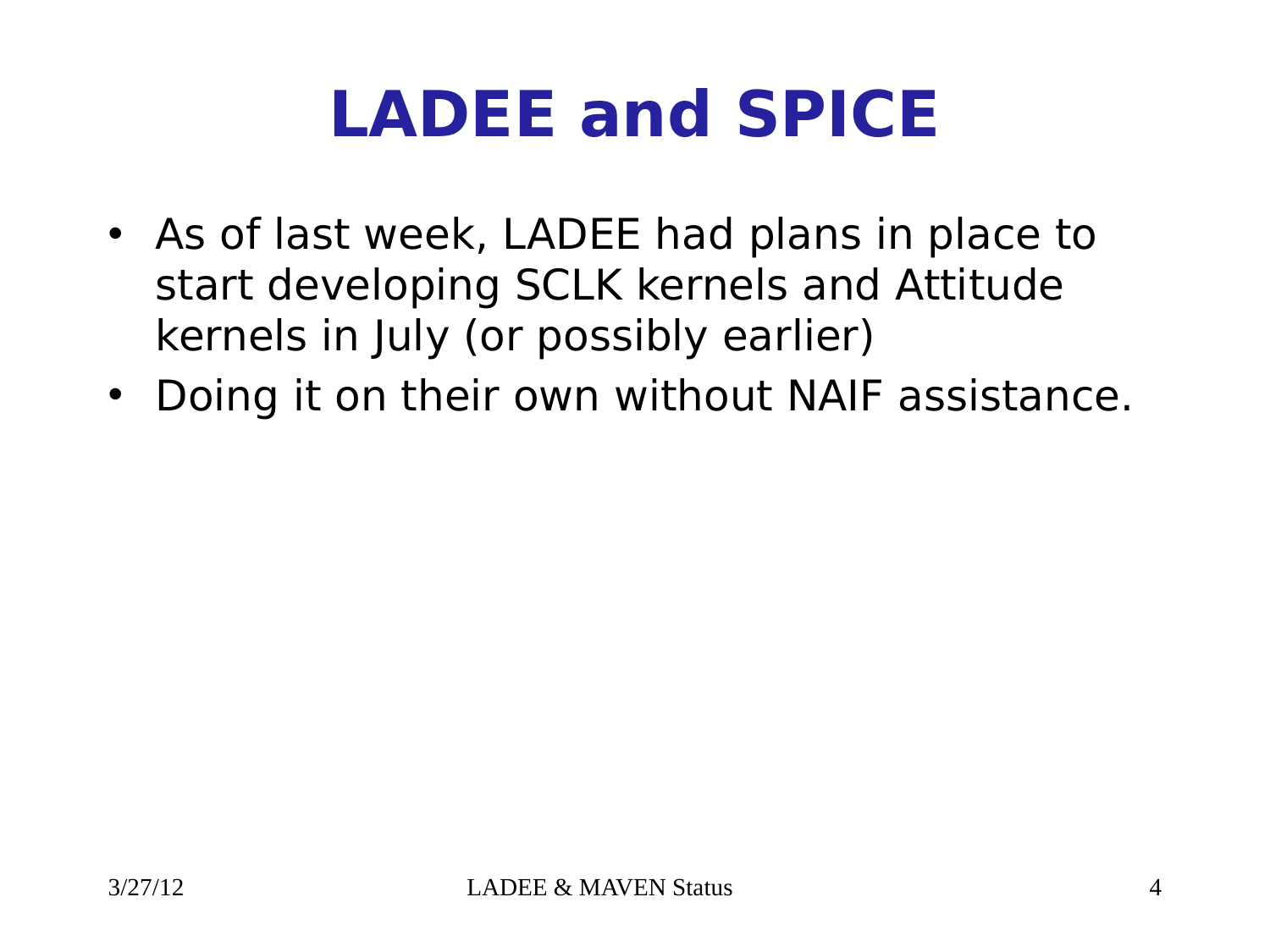

# LADEE and SPICE
As of last week, LADEE had plans in place to start developing SCLK kernels and Attitude kernels in July (or possibly earlier)
Doing it on their own without NAIF assistance.

3/27/12
LADEE & MAVEN Status
4